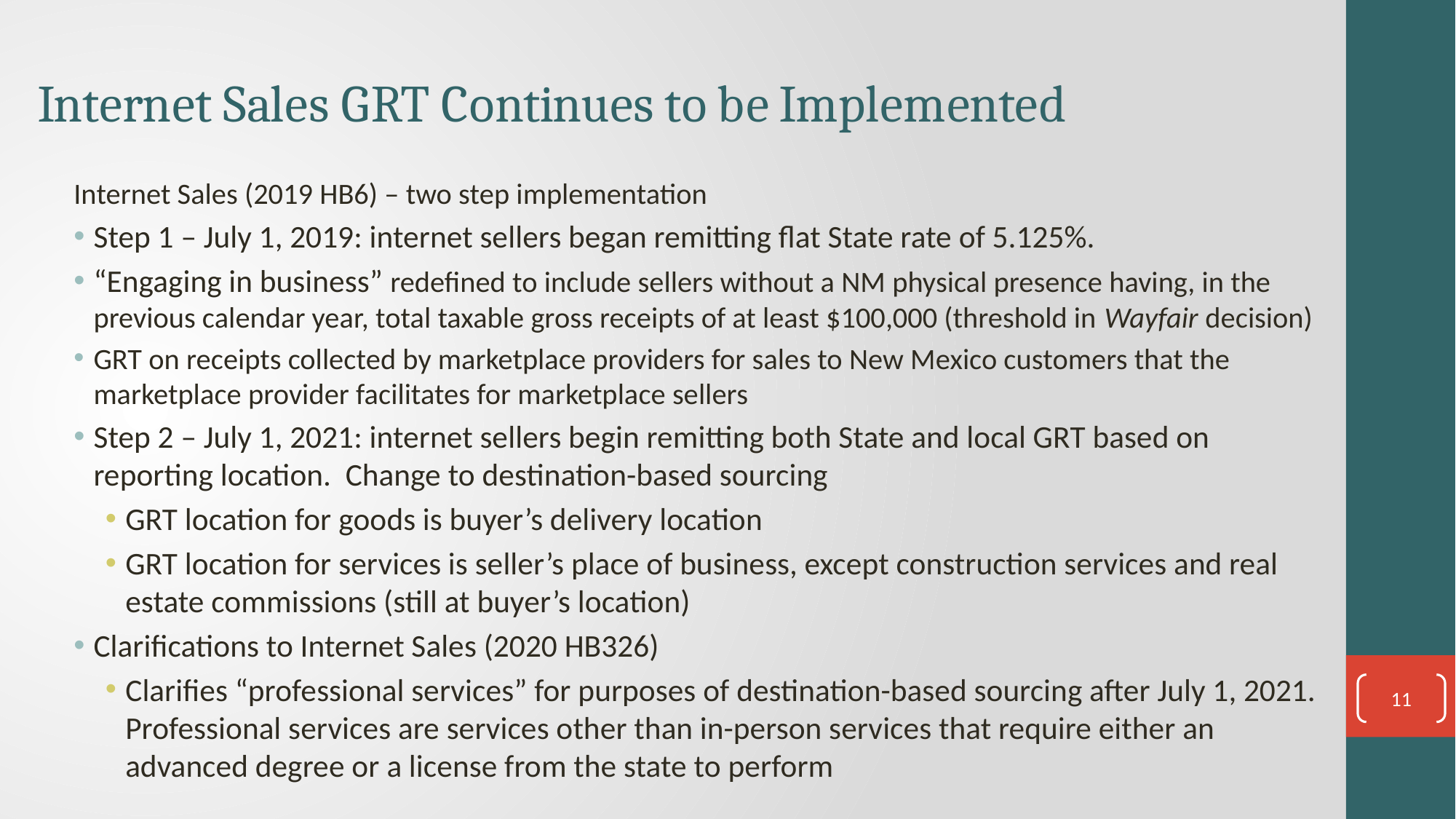

# Internet Sales GRT Continues to be Implemented
Internet Sales (2019 HB6) – two step implementation
Step 1 – July 1, 2019: internet sellers began remitting flat State rate of 5.125%.
“Engaging in business” redefined to include sellers without a NM physical presence having, in the previous calendar year, total taxable gross receipts of at least $100,000 (threshold in Wayfair decision)
GRT on receipts collected by marketplace providers for sales to New Mexico customers that the marketplace provider facilitates for marketplace sellers
Step 2 – July 1, 2021: internet sellers begin remitting both State and local GRT based on reporting location.  Change to destination-based sourcing
GRT location for goods is buyer’s delivery location
GRT location for services is seller’s place of business, except construction services and real estate commissions (still at buyer’s location)
Clarifications to Internet Sales (2020 HB326)
Clarifies “professional services” for purposes of destination-based sourcing after July 1, 2021. Professional services are services other than in-person services that require either an advanced degree or a license from the state to perform

11